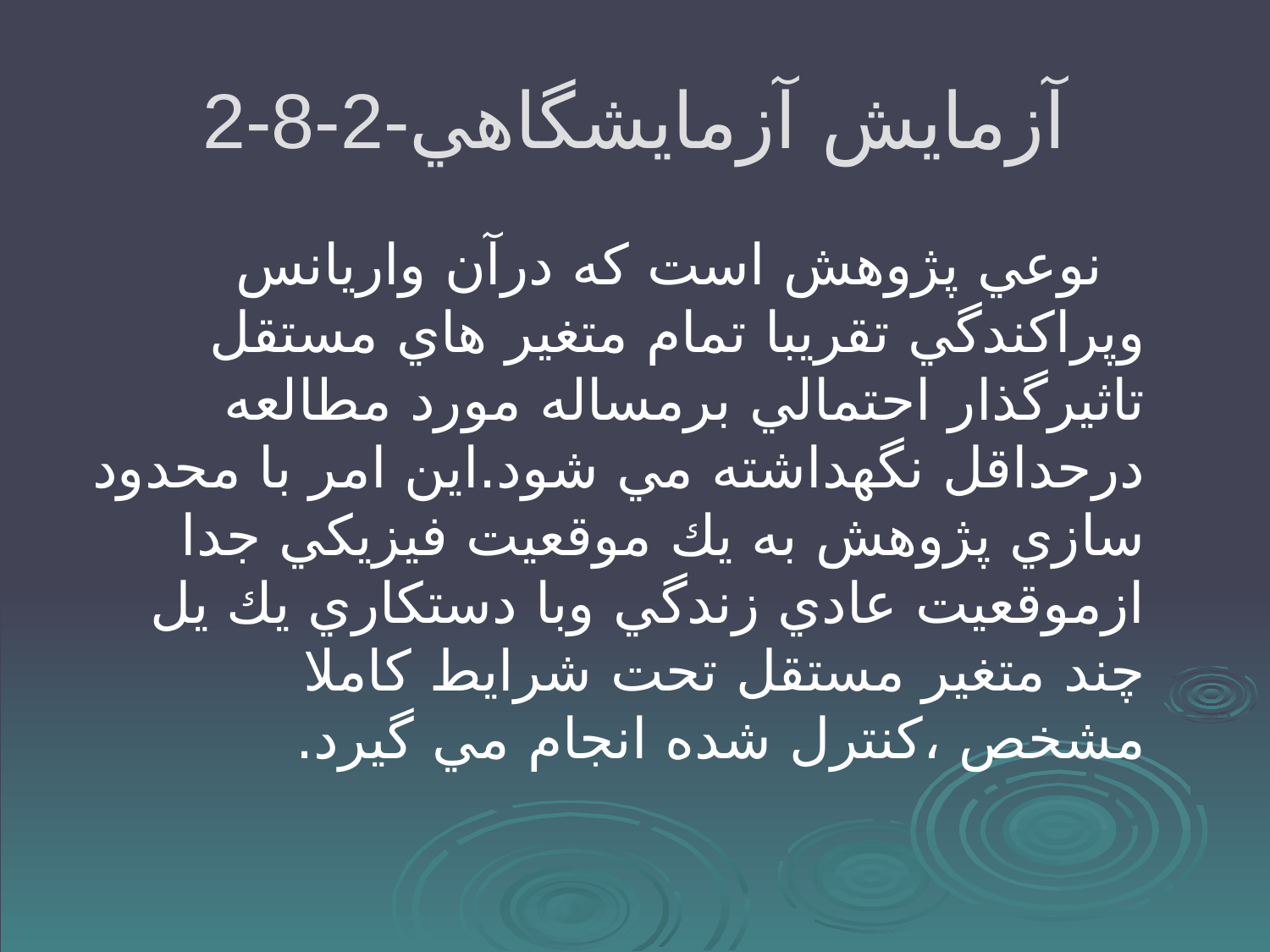

# 2-8-2-آزمايش آزمايشگاهي
     نوعي پژوهش است كه درآن واريانس وپراكندگي تقريبا تمام متغير هاي مستقل تاثيرگذار احتمالي برمساله مورد مطالعه درحداقل نگهداشته مي شود.اين امر با محدود سازي پژوهش به يك موقعيت فيزيكي جدا ازموقعيت عادي زندگي وبا دستكاري يك يل چند متغير مستقل تحت شرايط كاملا مشخص ،كنترل شده انجام مي گيرد.